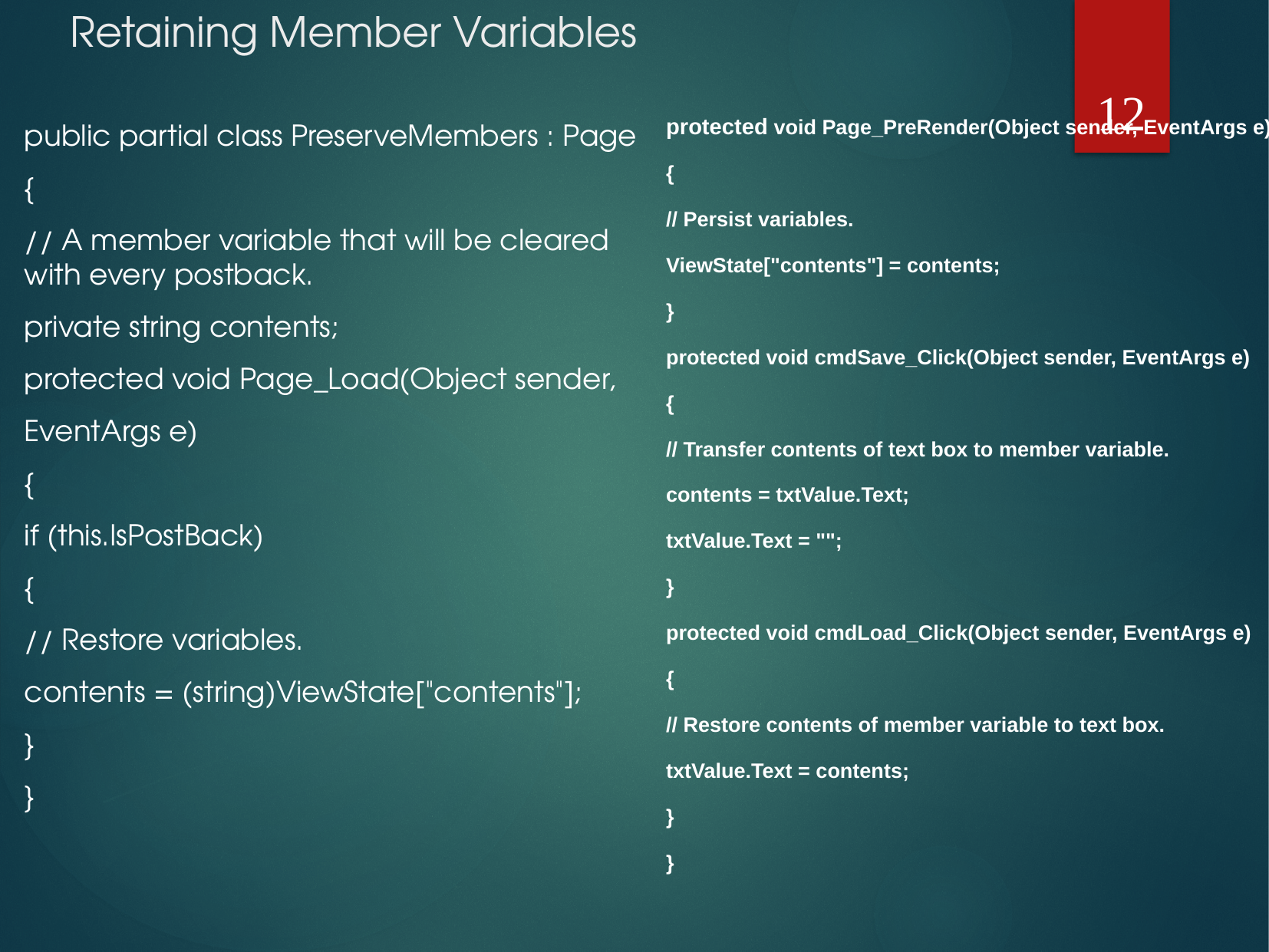

# Retaining Member Variables
12
protected void Page_PreRender(Object sender, EventArgs e)
{
// Persist variables.
ViewState["contents"] = contents;
}
protected void cmdSave_Click(Object sender, EventArgs e)
{
// Transfer contents of text box to member variable.
contents = txtValue.Text;
txtValue.Text = "";
}
protected void cmdLoad_Click(Object sender, EventArgs e)
{
// Restore contents of member variable to text box.
txtValue.Text = contents;
}
}
public partial class PreserveMembers : Page
{
// A member variable that will be cleared with every postback.
private string contents;
protected void Page_Load(Object sender,
EventArgs e)
{
if (this.IsPostBack)
{
// Restore variables.
contents = (string)ViewState["contents"];
}
}